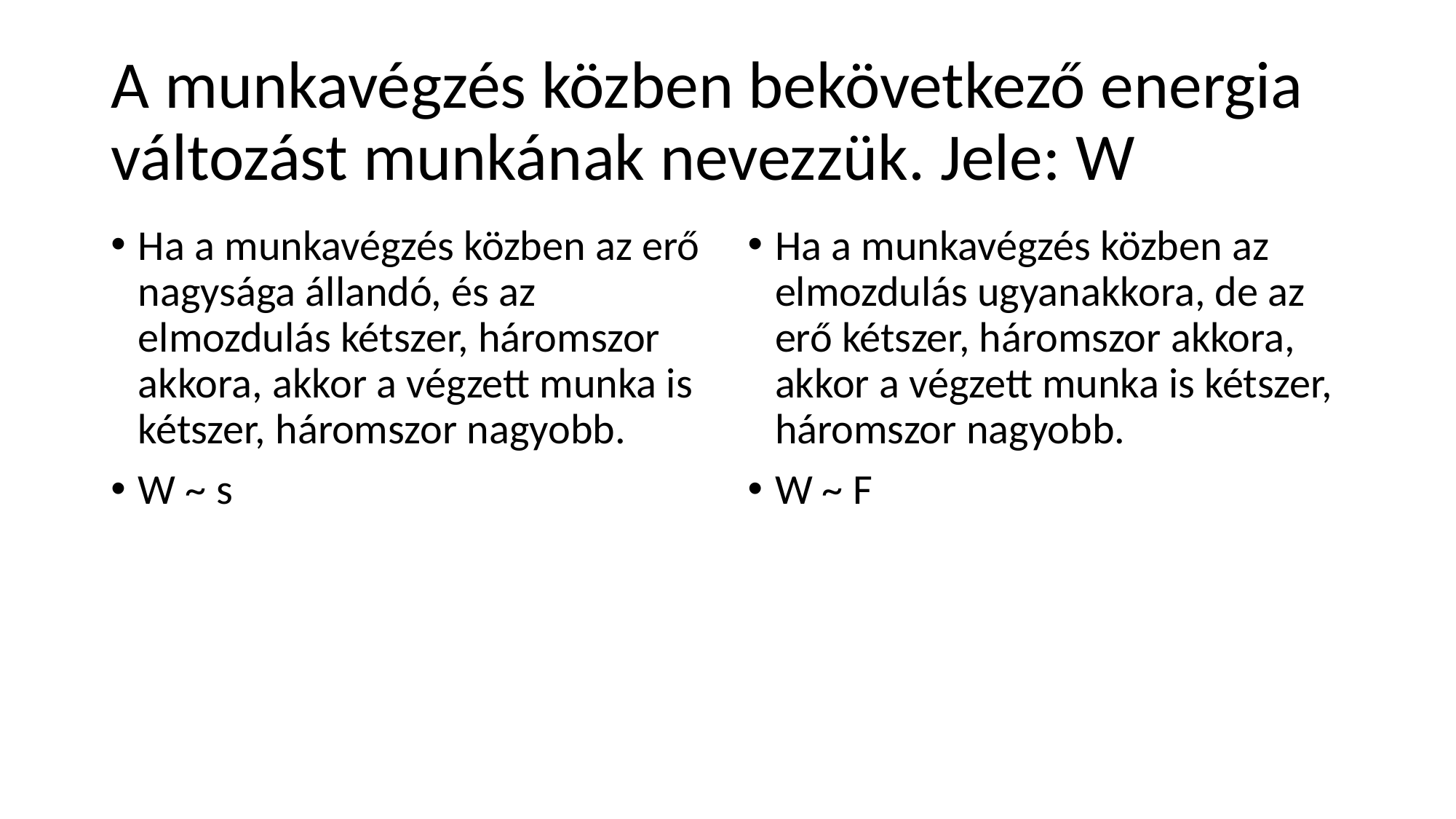

# A munkavégzés közben bekövetkező energia változást munkának nevezzük. Jele: W
Ha a munkavégzés közben az erő nagysága állandó, és az elmozdulás kétszer, háromszor akkora, akkor a végzett munka is kétszer, háromszor nagyobb.
W ~ s
Ha a munkavégzés közben az elmozdulás ugyanakkora, de az erő kétszer, háromszor akkora, akkor a végzett munka is kétszer, háromszor nagyobb.
W ~ F